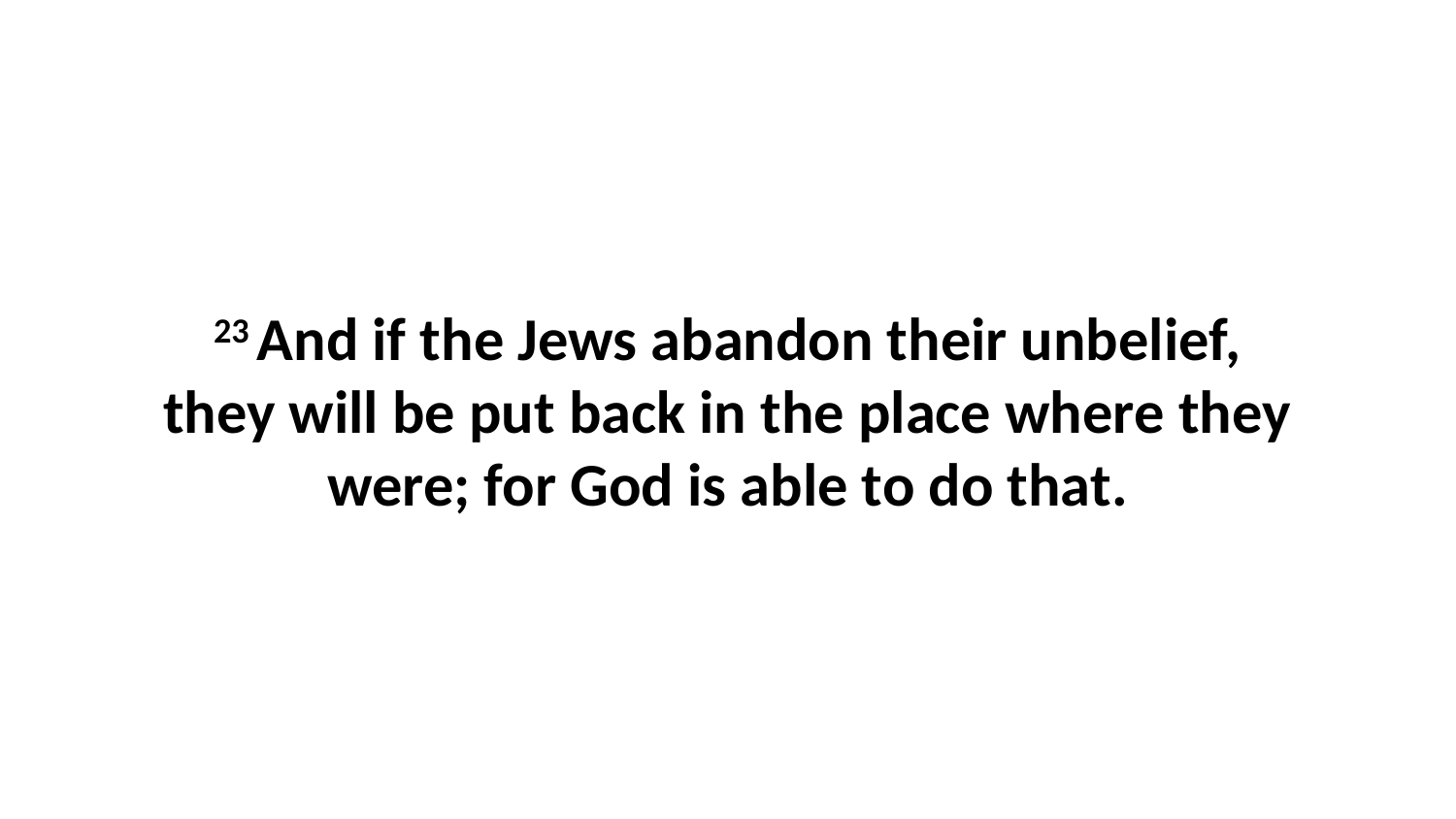

23 And if the Jews abandon their unbelief, they will be put back in the place where they were; for God is able to do that.